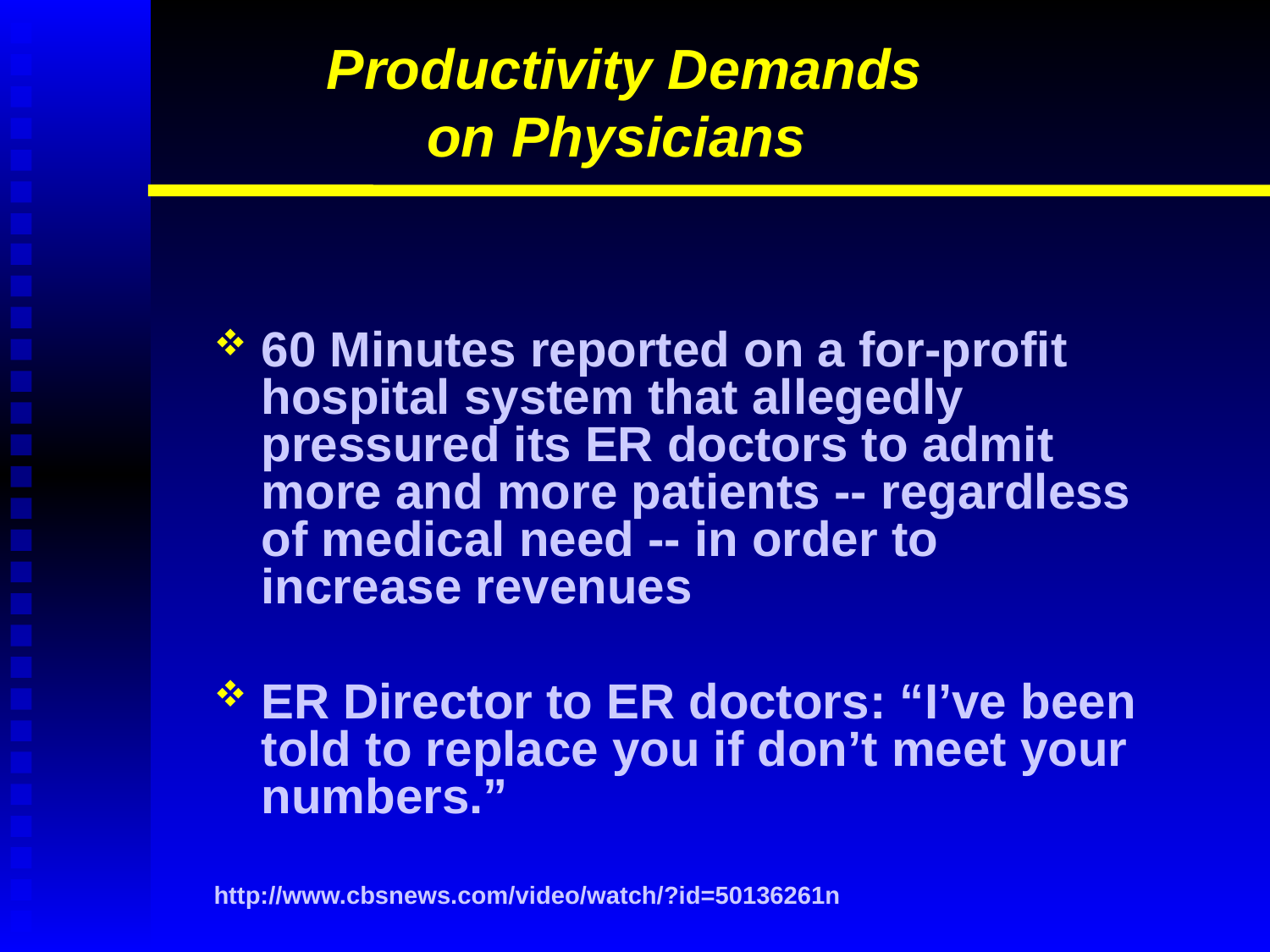

# Productivity Demands on Physicians

60 Minutes reported on a for-profit hospital system that allegedly pressured its ER doctors to admit more and more patients -- regardless of medical need -- in order to increase revenues

ER Director to ER doctors: “I’ve been told to replace you if don’t meet your numbers.”

http://www.cbsnews.com/video/watch/?id=50136261n